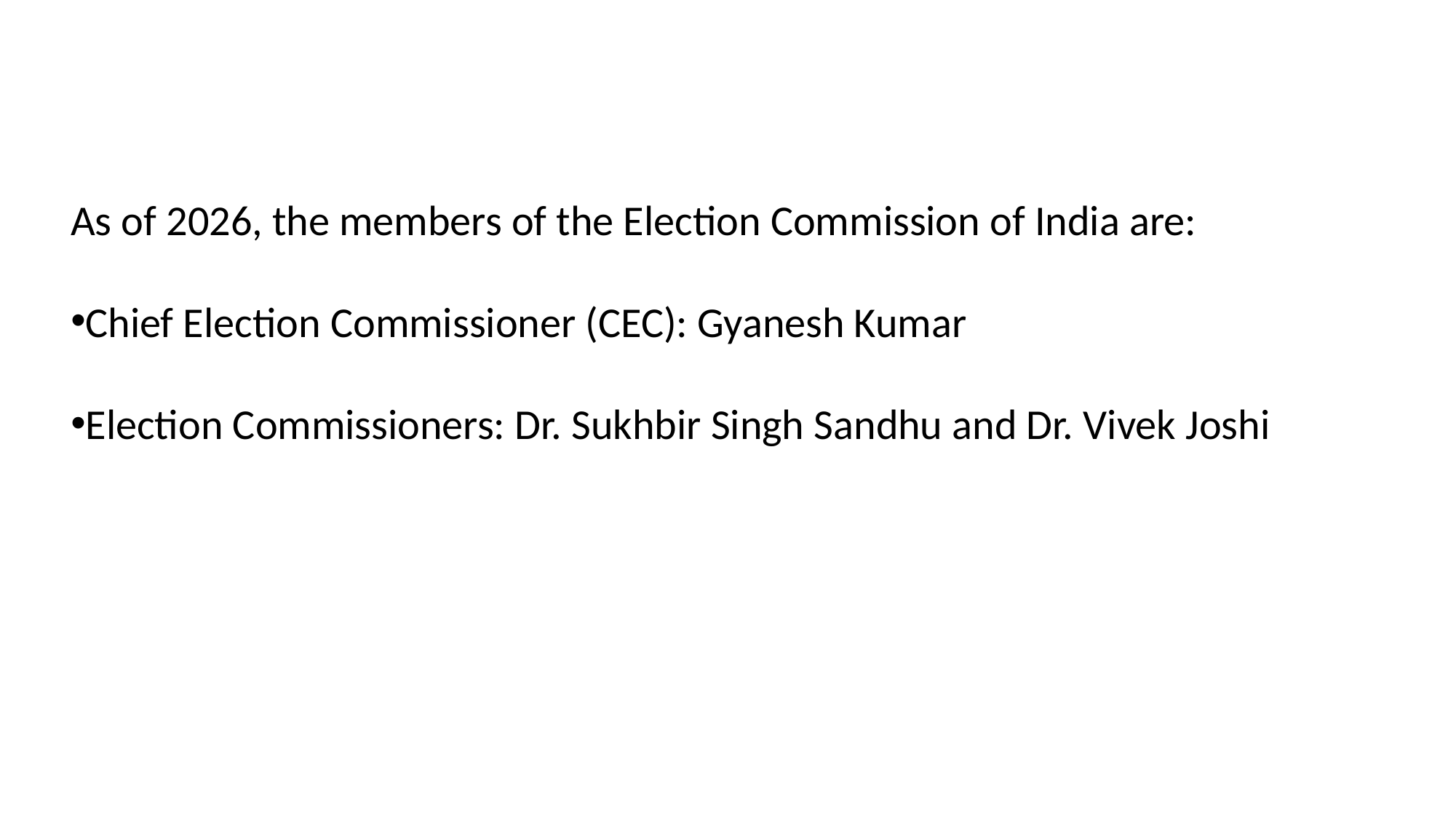

As of 2026, the members of the Election Commission of India are:

Chief Election Commissioner (CEC): Gyanesh Kumar

Election Commissioners: Dr. Sukhbir Singh Sandhu and Dr. Vivek Joshi